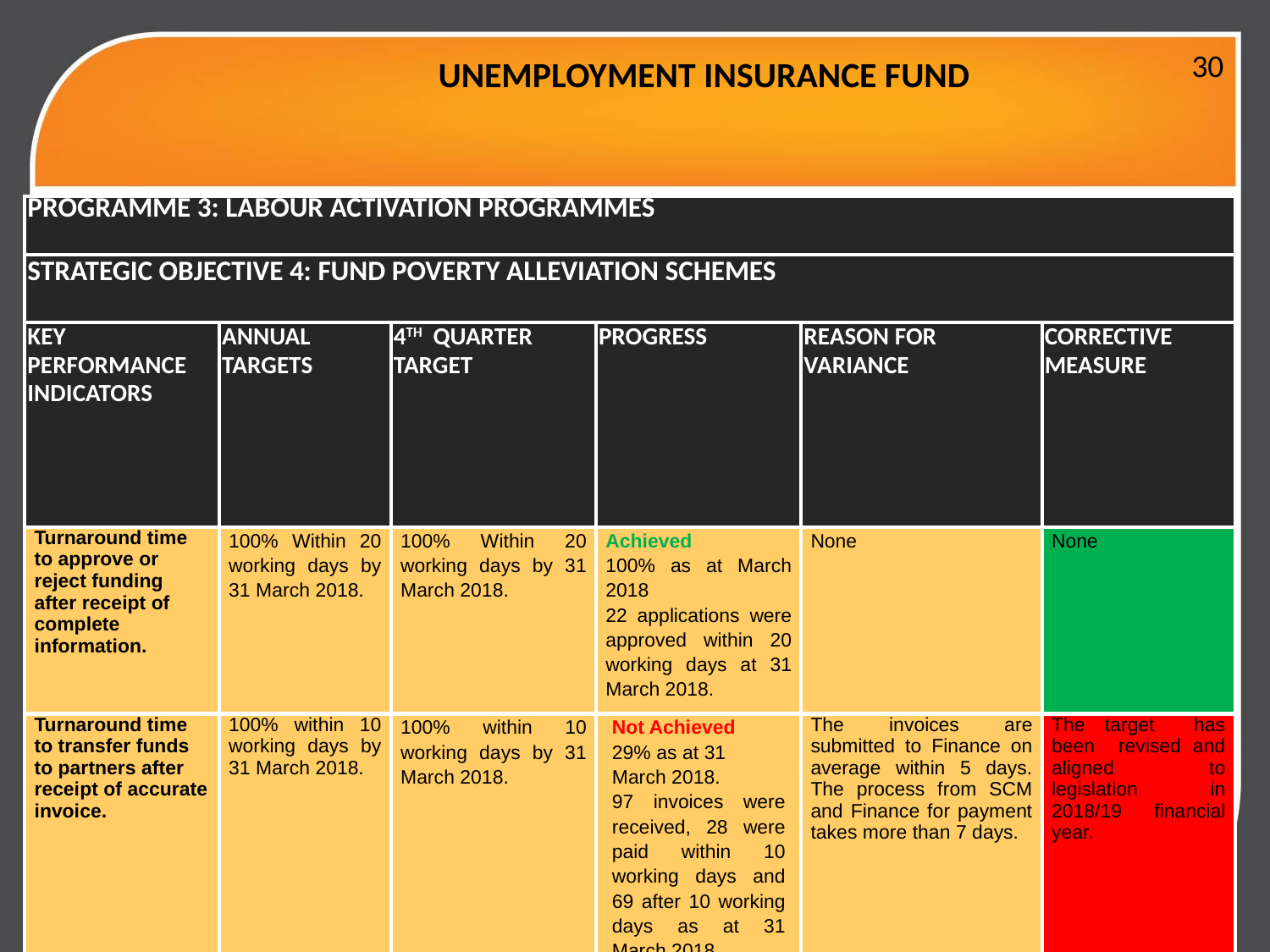

30
# UNEMPLOYMENT INSURANCE FUND
| PROGRAMME 3: LABOUR ACTIVATION PROGRAMMES |  |  |  |  |  |
| --- | --- | --- | --- | --- | --- |
| STRATEGIC OBJECTIVE 4: FUND POVERTY ALLEVIATION SCHEMES |  |  |  |  |  |
| KEY PERFORMANCE INDICATORS | ANNUAL TARGETS | 4TH QUARTER TARGET | PROGRESS | REASON FOR VARIANCE | CORRECTIVE MEASURE |
| Turnaround time to approve or reject funding after receipt of complete information. | 100% Within 20 working days by 31 March 2018. | 100% Within 20 working days by 31 March 2018. | Achieved 100% as at March 2018 22 applications were approved within 20 working days at 31 March 2018. | None | None |
| Turnaround time to transfer funds to partners after receipt of accurate invoice. | 100% within 10 working days by 31 March 2018. | 100% within 10 working days by 31 March 2018. | Not Achieved 29% as at 31 March 2018. 97 invoices were received, 28 were paid within 10 working days and 69 after 10 working days as at 31 March 2018. | The invoices are submitted to Finance on average within 5 days. The process from SCM and Finance for payment takes more than 7 days. | The target has been revised and aligned to legislation in 2018/19 financial year. |
30